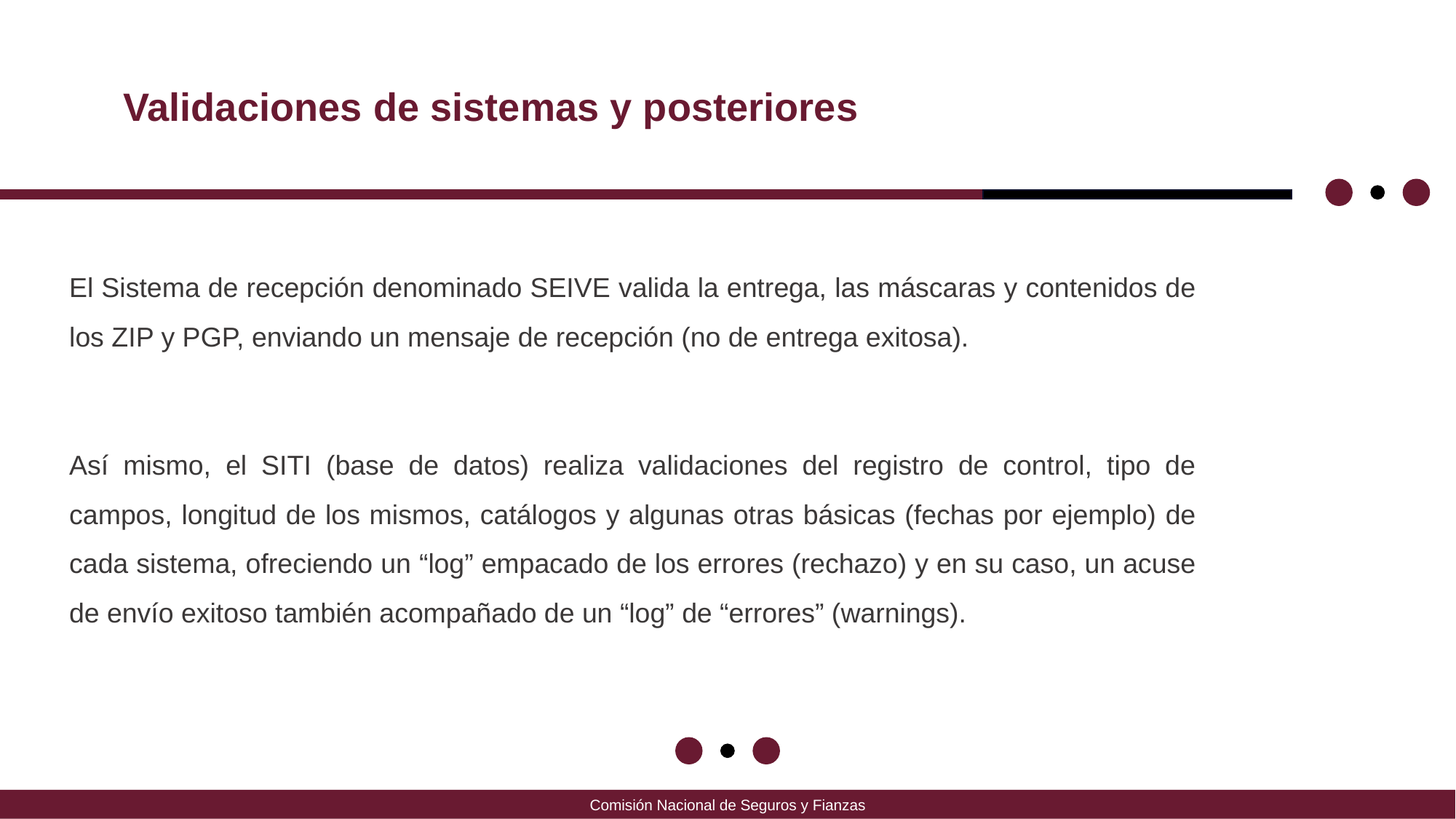

Validaciones de sistemas y posteriores

El Sistema de recepción denominado SEIVE valida la entrega, las máscaras y contenidos de los ZIP y PGP, enviando un mensaje de recepción (no de entrega exitosa).

Así mismo, el SITI (base de datos) realiza validaciones del registro de control, tipo de campos, longitud de los mismos, catálogos y algunas otras básicas (fechas por ejemplo) de cada sistema, ofreciendo un “log” empacado de los errores (rechazo) y en su caso, un acuse de envío exitoso también acompañado de un “log” de “errores” (warnings).

Comisión Nacional de Seguros y Fianzas